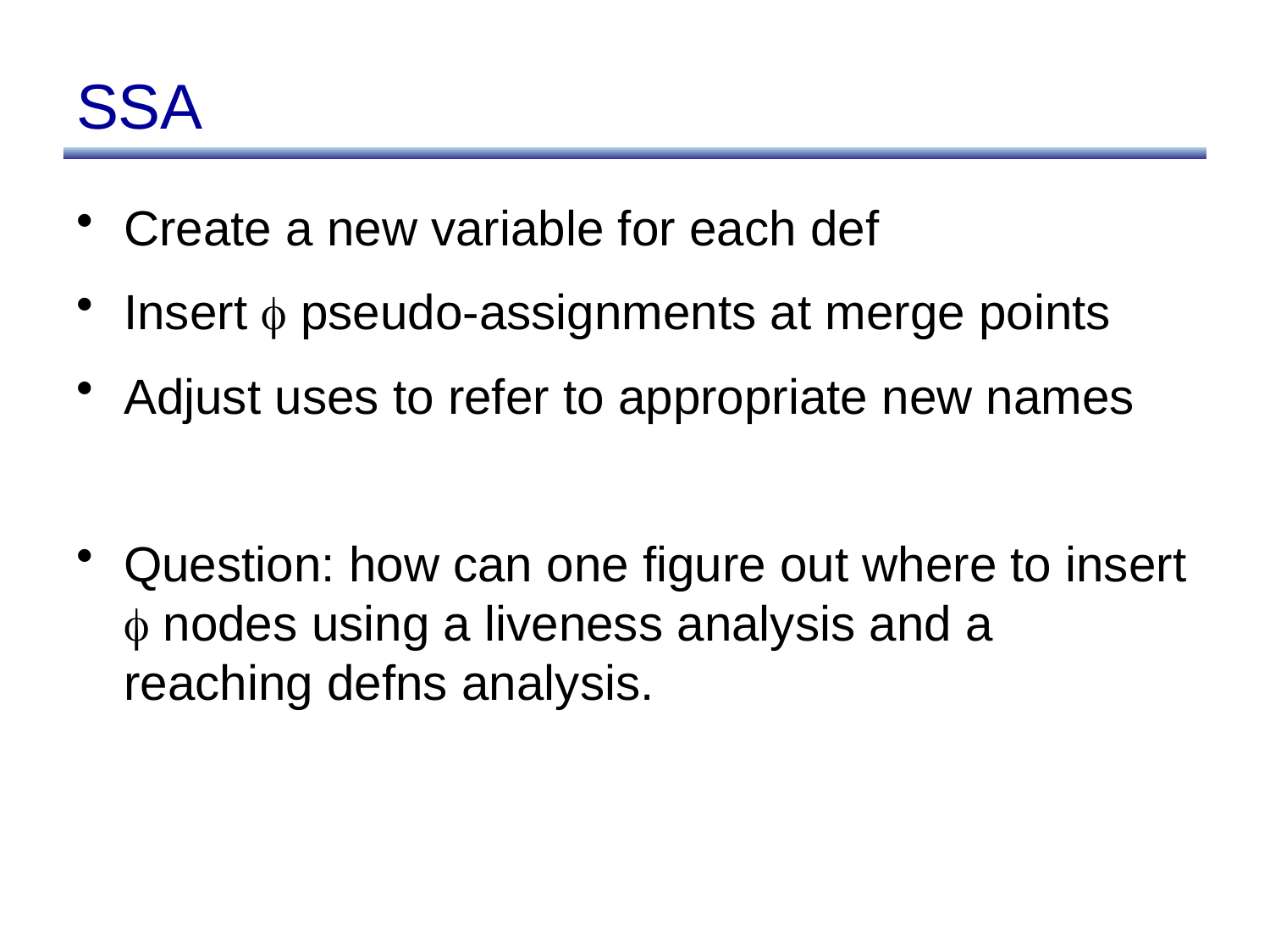

# SSA
Create a new variable for each def
Insert φ pseudo-assignments at merge points
Adjust uses to refer to appropriate new names

Question: how can one figure out where to insert φ nodes using a liveness analysis and a reaching defns analysis.